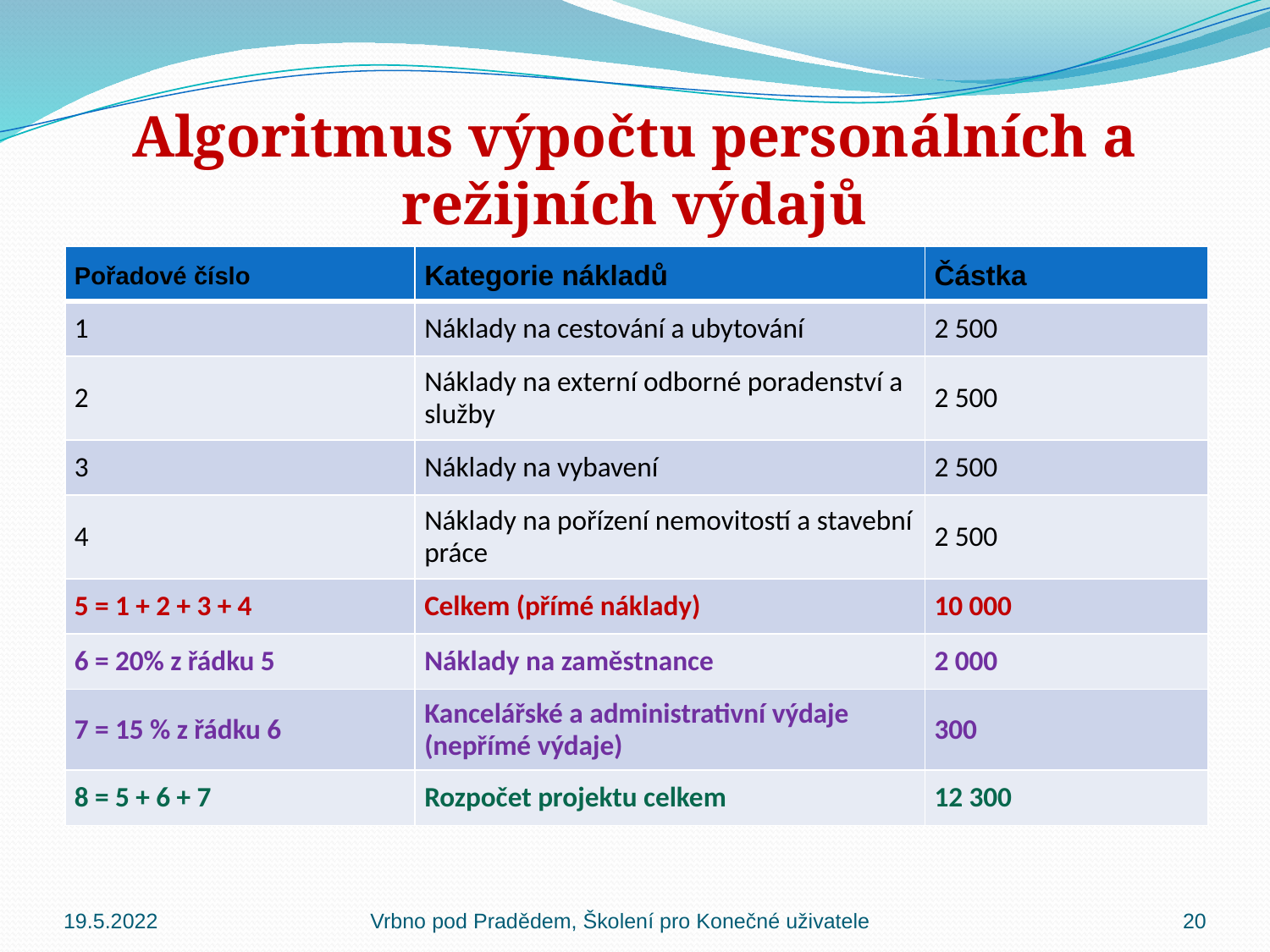

# Algoritmus výpočtu personálních a režijních výdajů
| Pořadové číslo | Kategorie nákladů | Částka |
| --- | --- | --- |
| 1 | Náklady na cestování a ubytování | 2 500 |
| 2 | Náklady na externí odborné poradenství a služby | 2 500 |
| 3 | Náklady na vybavení | 2 500 |
| 4 | Náklady na pořízení nemovitostí a stavební práce | 2 500 |
| 5 = 1 + 2 + 3 + 4 | Celkem (přímé náklady) | 10 000 |
| 6 = 20% z řádku 5 | Náklady na zaměstnance | 2 000 |
| 7 = 15 % z řádku 6 | Kancelářské a administrativní výdaje (nepřímé výdaje) | 300 |
| 8 = 5 + 6 + 7 | Rozpočet projektu celkem | 12 300 |
19.5.2022
Vrbno pod Pradědem, Školení pro Konečné uživatele
20